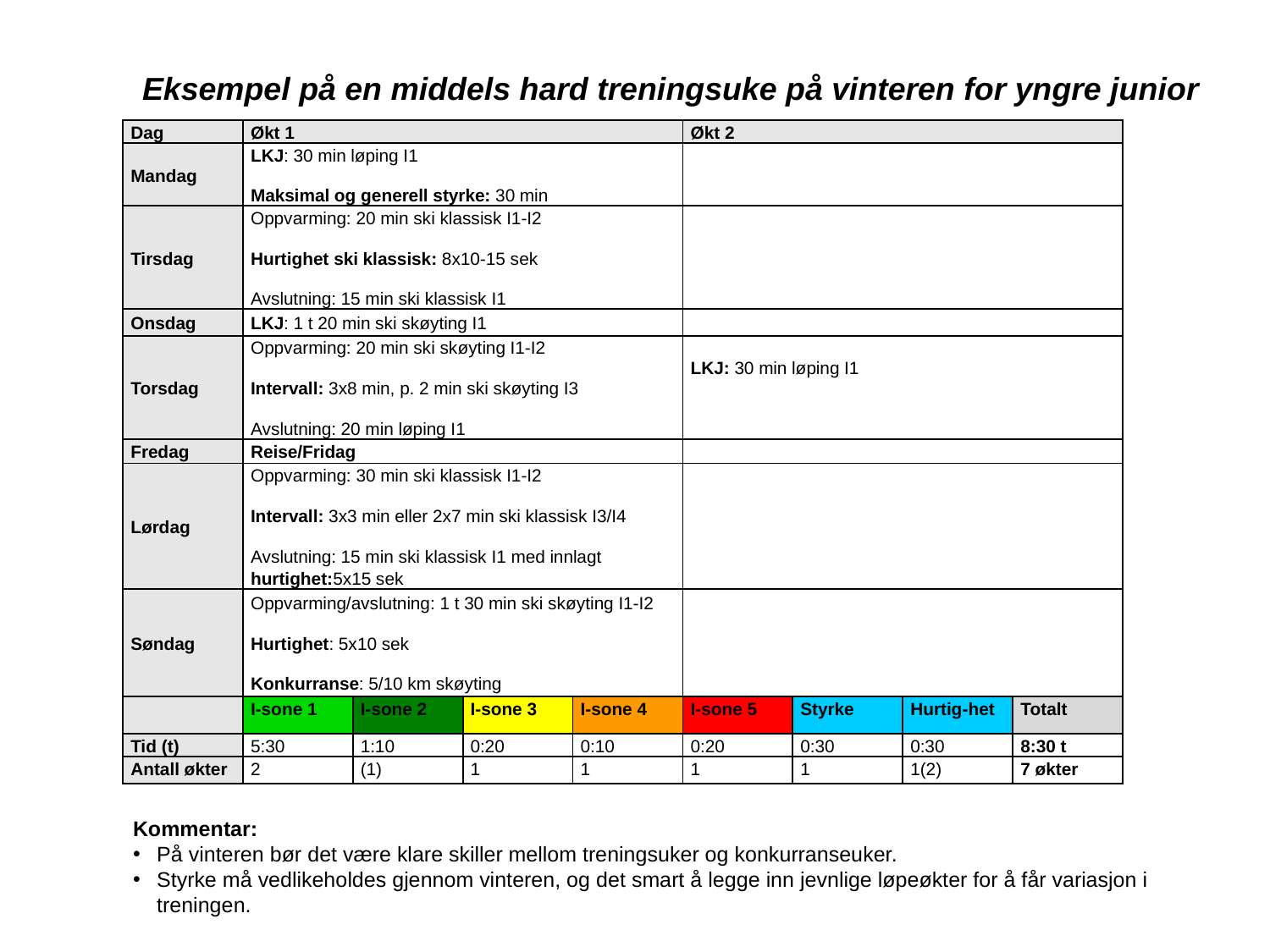

Eksempel på en middels hard treningsuke på vinteren for yngre junior
| Dag | Økt 1 |  |  |  | Økt 2 |  |  |  |
| --- | --- | --- | --- | --- | --- | --- | --- | --- |
| Mandag | LKJ: 30 min løping I1 Maksimal og generell styrke: 30 min |  |  |  |  |  |  |  |
| Tirsdag | Oppvarming: 20 min ski klassisk I1-I2 Hurtighet ski klassisk: 8x10-15 sek Avslutning: 15 min ski klassisk I1 |  |  |  |  |  |  |  |
| Onsdag | LKJ: 1 t 20 min ski skøyting I1 |  |  |  |  |  |  |  |
| Torsdag | Oppvarming: 20 min ski skøyting I1-I2 Intervall: 3x8 min, p. 2 min ski skøyting I3 Avslutning: 20 min løping I1 |  |  |  | LKJ: 30 min løping I1 |  |  |  |
| Fredag | Reise/Fridag |  |  |  |  |  |  |  |
| Lørdag | Oppvarming: 30 min ski klassisk I1-I2 Intervall: 3x3 min eller 2x7 min ski klassisk I3/I4 Avslutning: 15 min ski klassisk I1 med innlagt hurtighet:5x15 sek |  |  |  |  |  |  |  |
| Søndag | Oppvarming/avslutning: 1 t 30 min ski skøyting I1-I2 Hurtighet: 5x10 sek Konkurranse: 5/10 km skøyting |  |  |  |  |  |  |  |
|  | I-sone 1 | I-sone 2 | I-sone 3 | I-sone 4 | I-sone 5 | Styrke | Hurtig-het | Totalt |
| Tid (t) | 5:30 | 1:10 | 0:20 | 0:10 | 0:20 | 0:30 | 0:30 | 8:30 t |
| Antall økter | 2 | (1) | 1 | 1 | 1 | 1 | 1(2) | 7 økter |
Kommentar:
På vinteren bør det være klare skiller mellom treningsuker og konkurranseuker.
Styrke må vedlikeholdes gjennom vinteren, og det smart å legge inn jevnlige løpeøkter for å får variasjon i treningen.